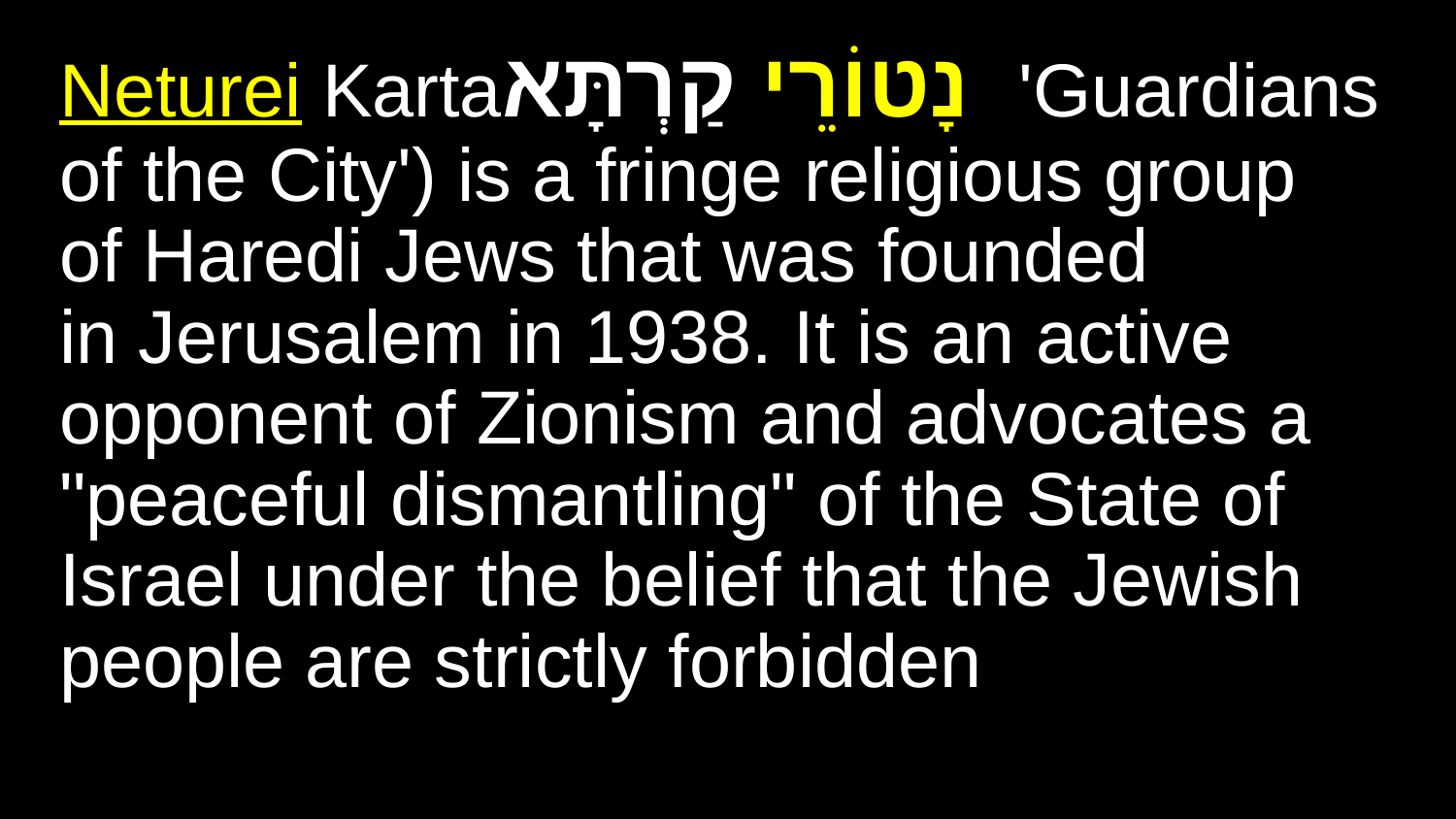

Neturei Kartaנָטוֹרֵי קַרְתָּא  'Guardians of the City') is a fringe religious group of Haredi Jews that was founded in Jerusalem in 1938. It is an active opponent of Zionism and advocates a "peaceful dismantling" of the State of Israel under the belief that the Jewish people are strictly forbidden